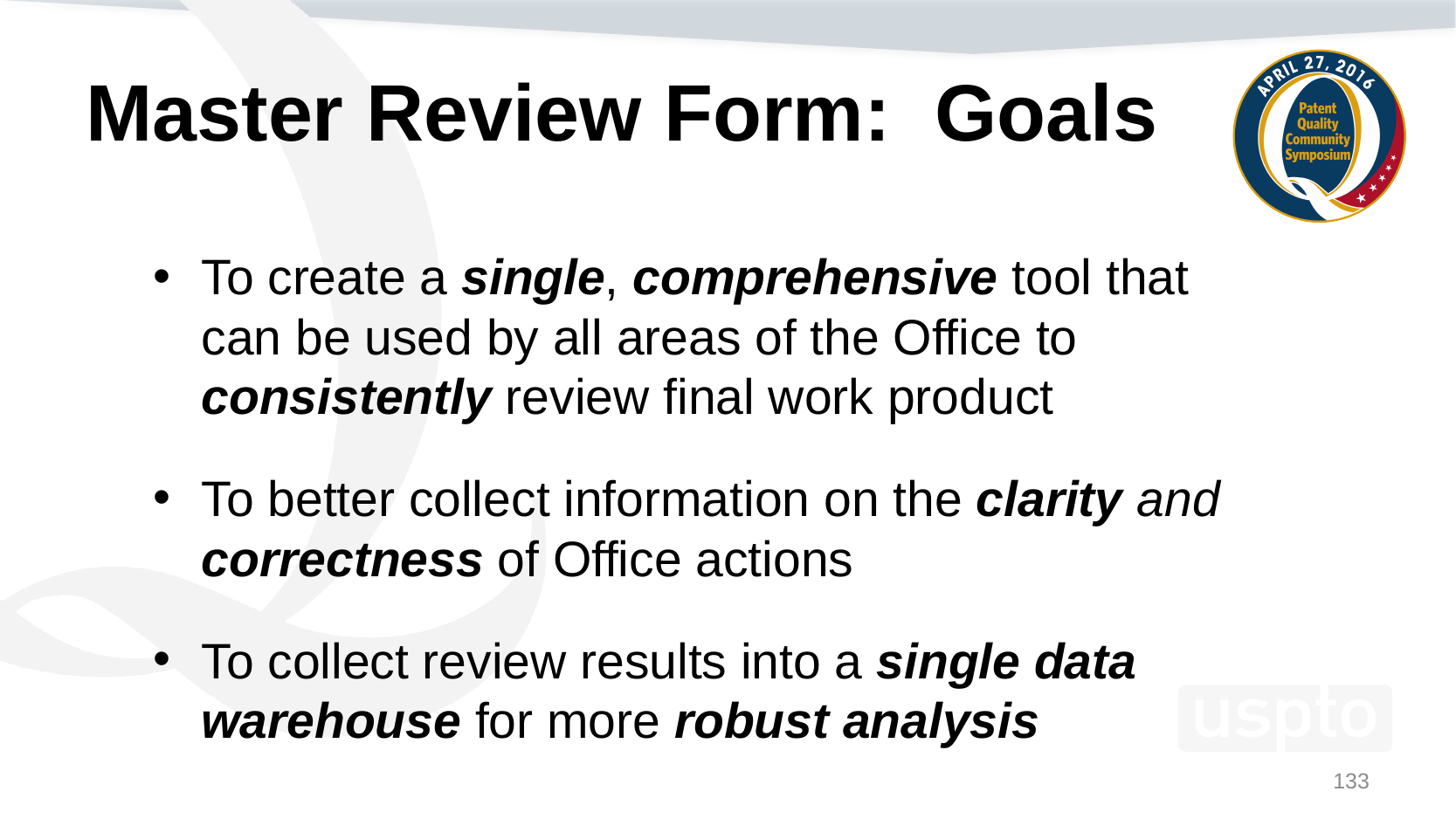

# Master Review Form:  Goals
To create a single, comprehensive tool that can be used by all areas of the Office to consistently review final work product

To better collect information on the clarity and correctness of Office actions

To collect review results into a single data warehouse for more robust analysis
133